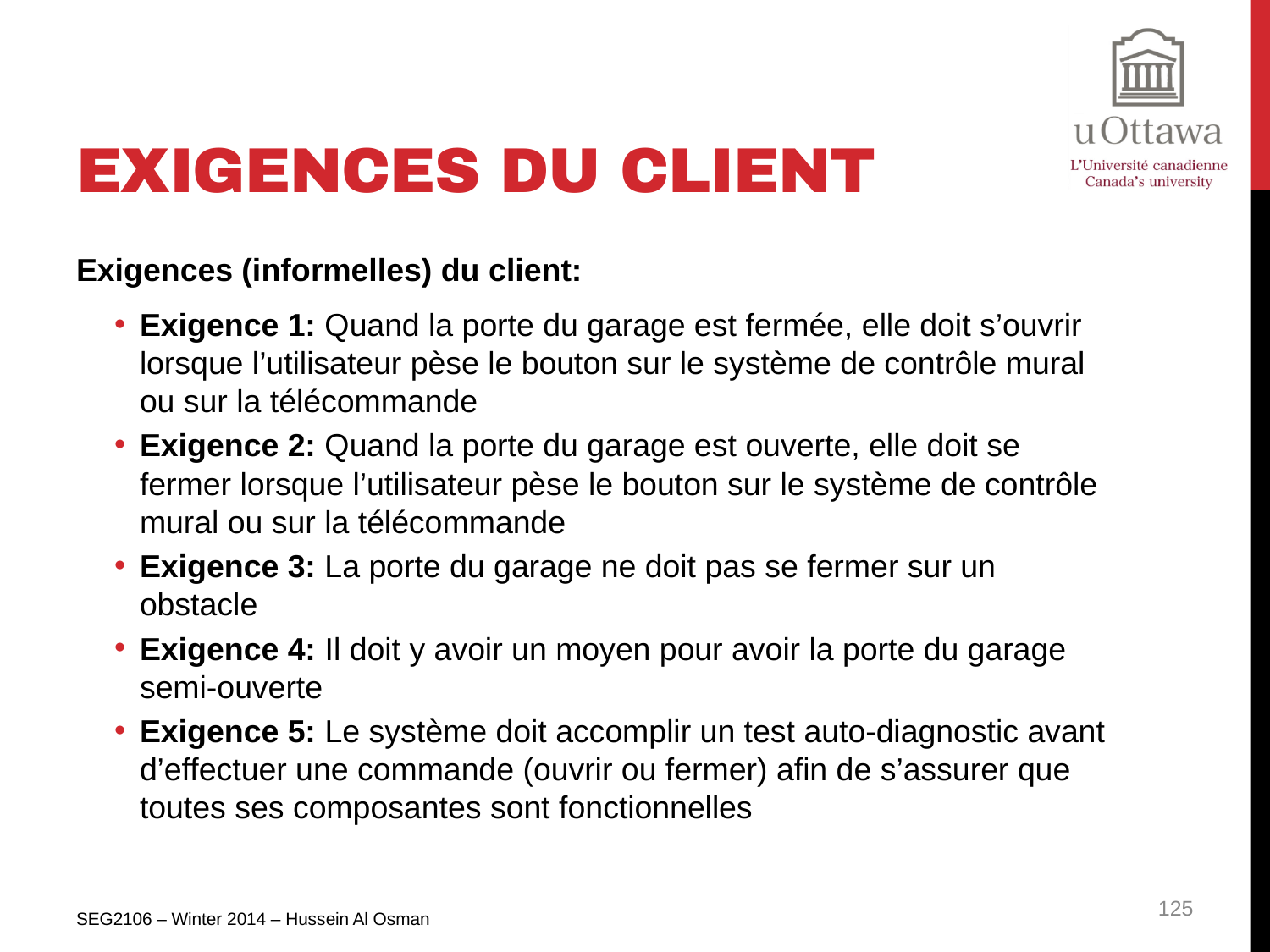

# Exigences du Client
Exigences (informelles) du client:
Exigence 1: Quand la porte du garage est fermée, elle doit s’ouvrir lorsque l’utilisateur pèse le bouton sur le système de contrôle mural ou sur la télécommande
Exigence 2: Quand la porte du garage est ouverte, elle doit se fermer lorsque l’utilisateur pèse le bouton sur le système de contrôle mural ou sur la télécommande
Exigence 3: La porte du garage ne doit pas se fermer sur un obstacle
Exigence 4: Il doit y avoir un moyen pour avoir la porte du garage semi-ouverte
Exigence 5: Le système doit accomplir un test auto-diagnostic avant d’effectuer une commande (ouvrir ou fermer) afin de s’assurer que toutes ses composantes sont fonctionnelles
SEG2106 – Winter 2014 – Hussein Al Osman
125